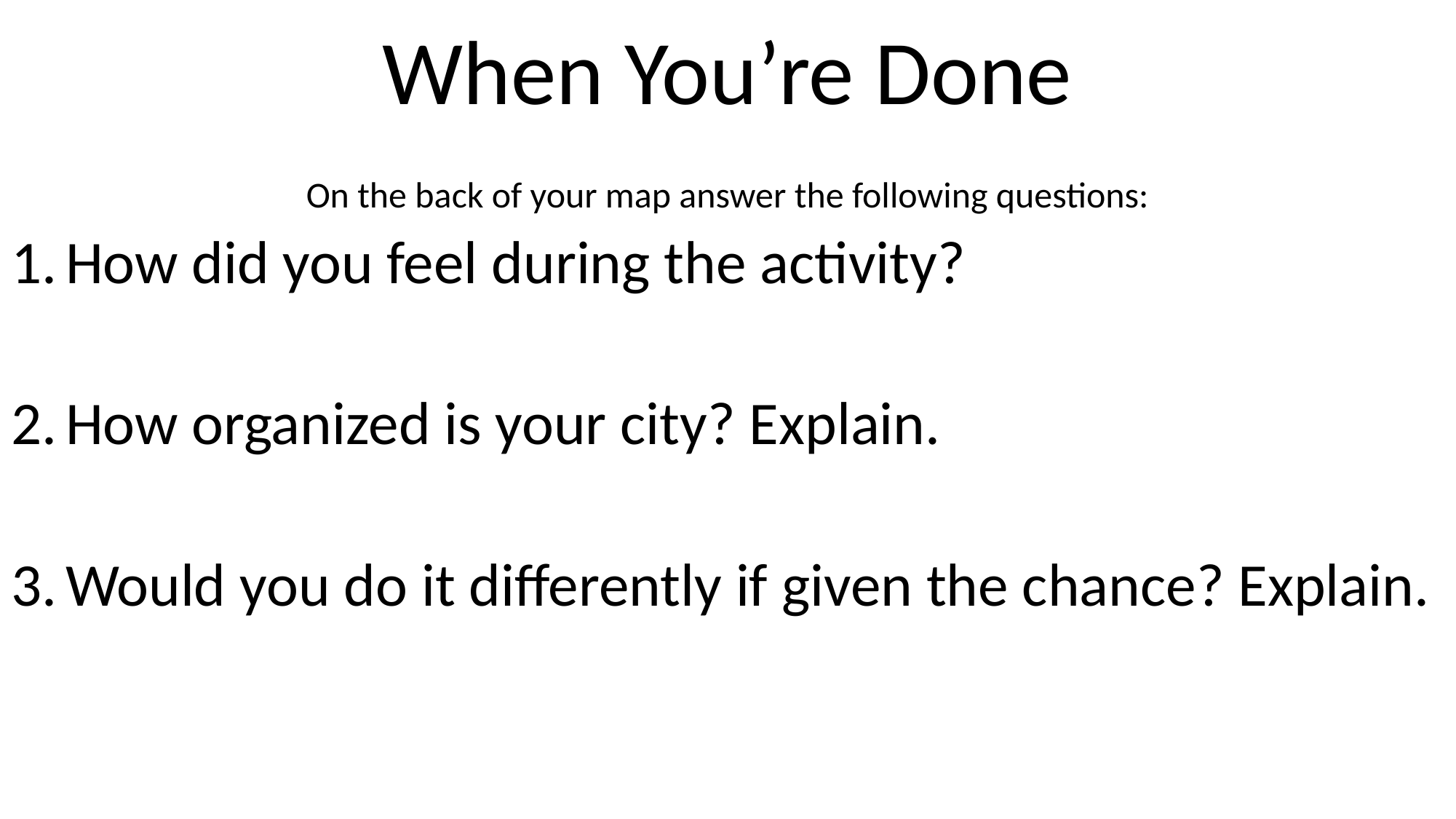

# When You’re Done
On the back of your map answer the following questions:
How did you feel during the activity?

How organized is your city? Explain.

Would you do it differently if given the chance? Explain.